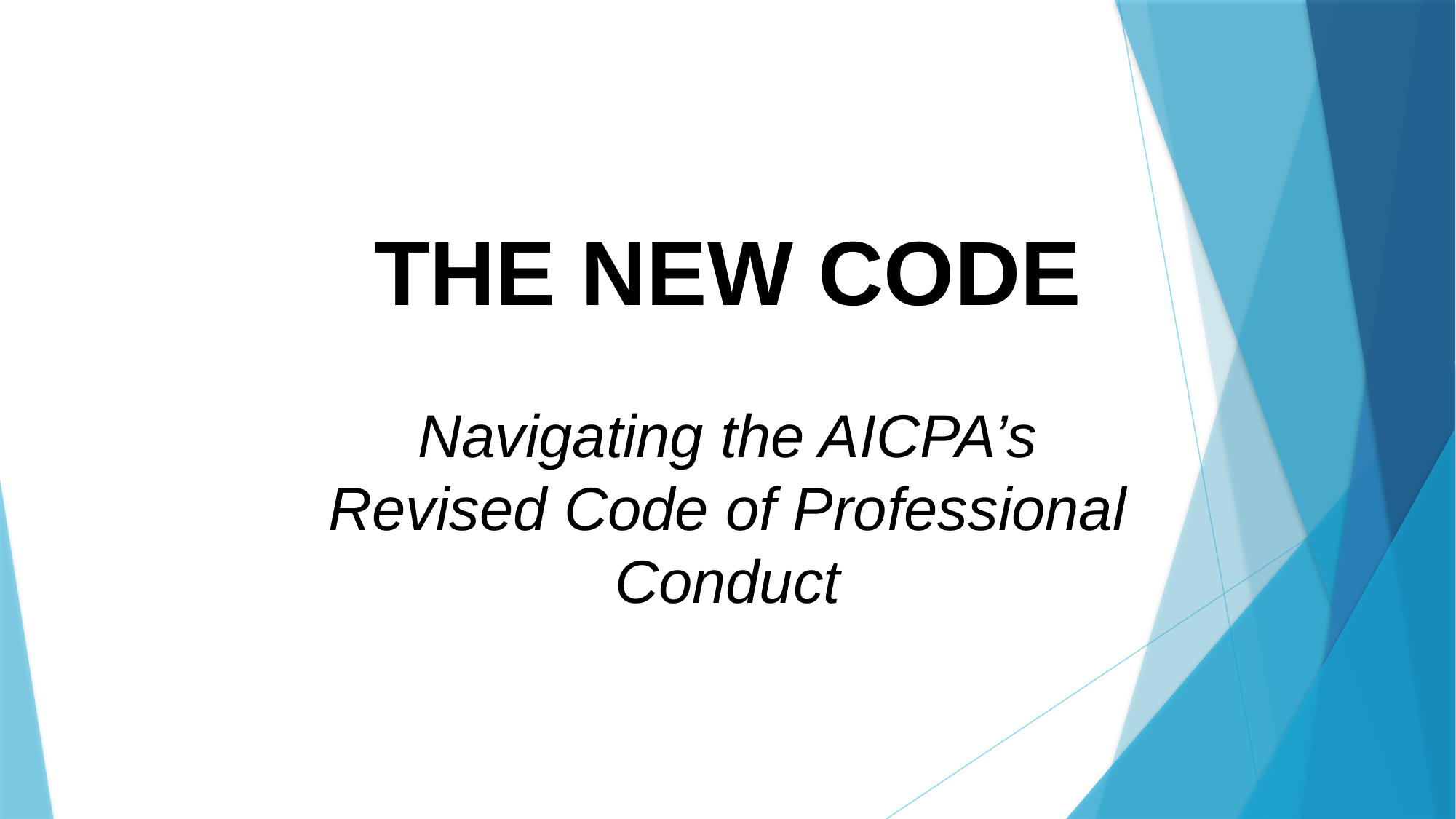

#
THE NEW CODE

Navigating the AICPA’s Revised Code of Professional Conduct